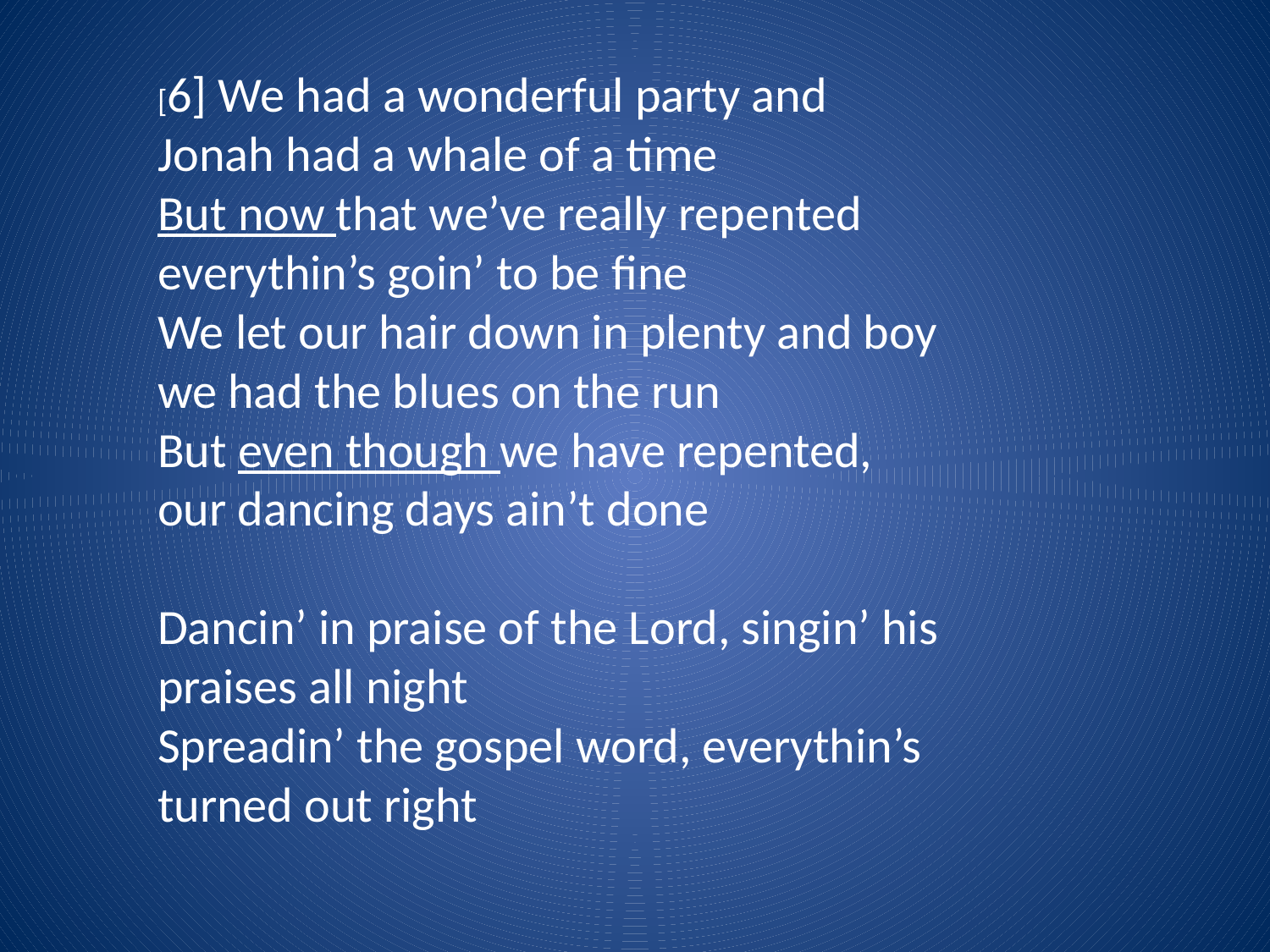

[6] We had a wonderful party and Jonah had a whale of a time
But now that we’ve really repented everythin’s goin’ to be fine
We let our hair down in plenty and boy we had the blues on the run
But even though we have repented, our dancing days ain’t done

Dancin’ in praise of the Lord, singin’ his praises all night
Spreadin’ the gospel word, everythin’s turned out right